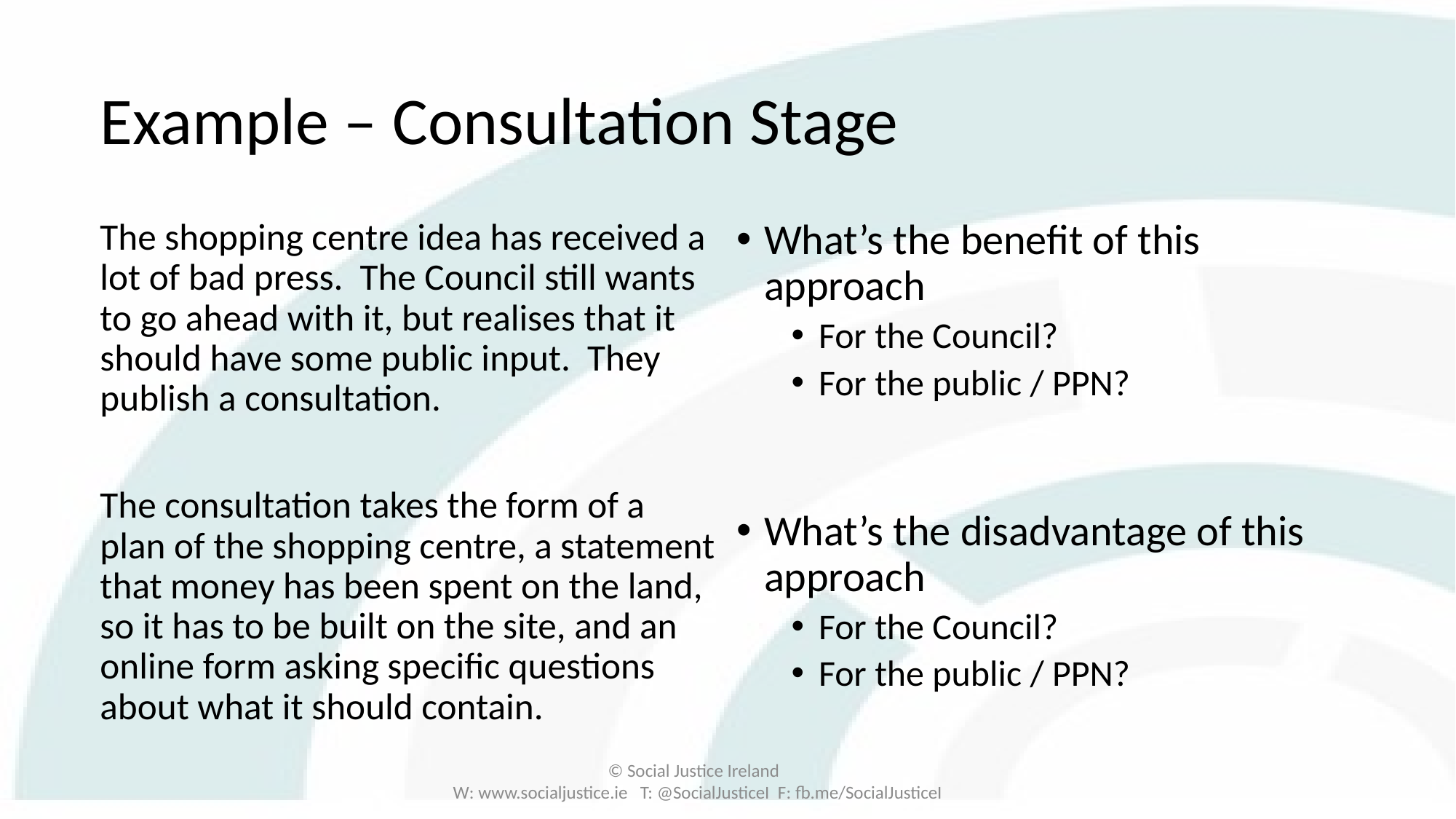

# Example – Consultation Stage
The shopping centre idea has received a lot of bad press.  The Council still wants to go ahead with it, but realises that it should have some public input.  They publish a consultation.

The consultation takes the form of a plan of the shopping centre, a statement that money has been spent on the land, so it has to be built on the site, and an online form asking specific questions about what it should contain.
What’s the benefit of this approach
For the Council?
For the public / PPN?

What’s the disadvantage of this approach
For the Council?
For the public / PPN?
© Social Justice Ireland
W: www.socialjustice.ie   T: @SocialJusticeI  F: fb.me/SocialJusticeI